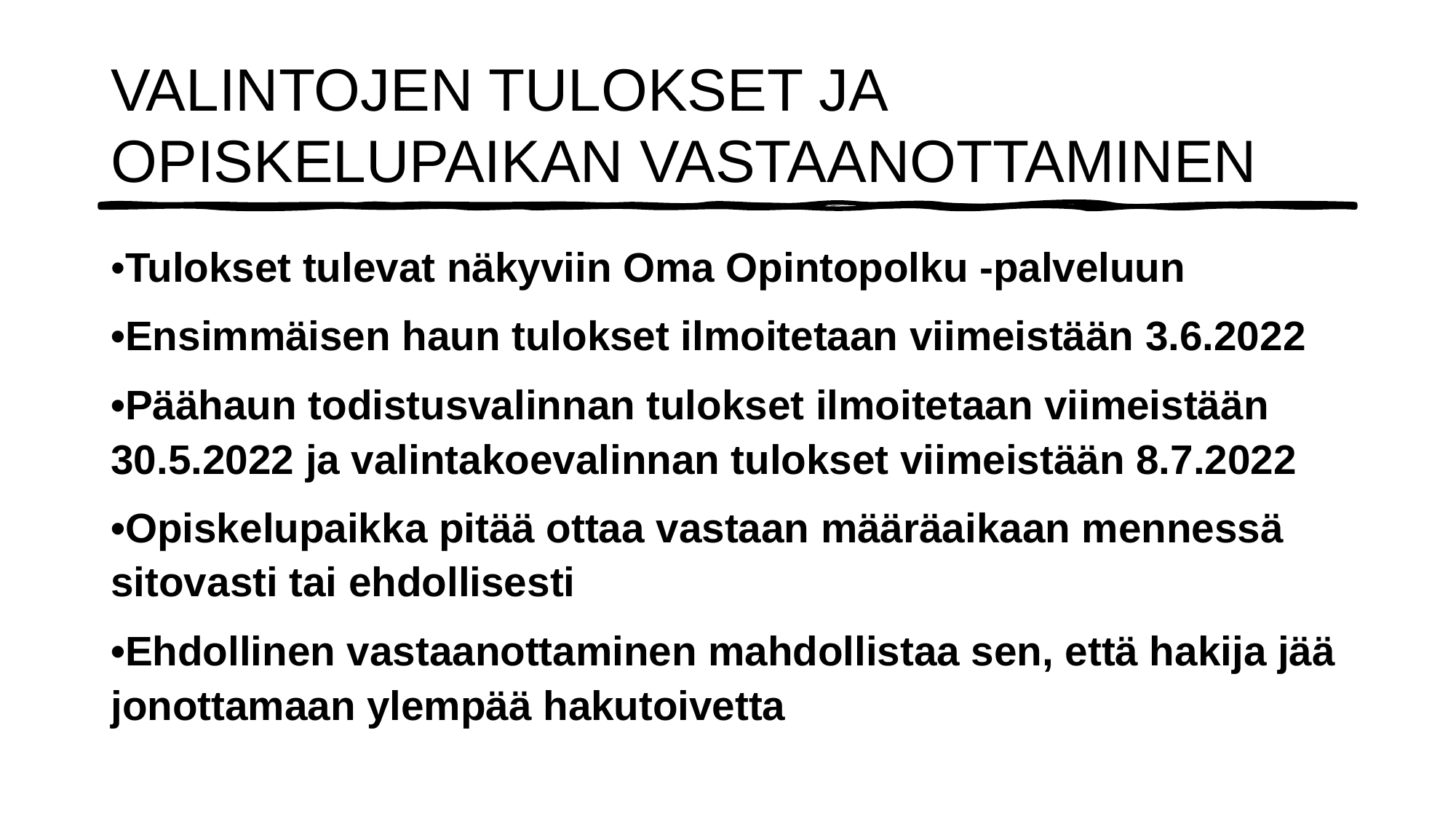

# Valintojen tulokset ja opiskelupaikan vastaanottaminen
•Tulokset tulevat näkyviin Oma Opintopolku -palveluun
•Ensimmäisen haun tulokset ilmoitetaan viimeistään 3.6.2022
•Päähaun todistusvalinnan tulokset ilmoitetaan viimeistään 30.5.2022 ja valintakoevalinnan tulokset viimeistään 8.7.2022
•Opiskelupaikka pitää ottaa vastaan määräaikaan mennessä sitovasti tai ehdollisesti
•Ehdollinen vastaanottaminen mahdollistaa sen, että hakija jää jonottamaan ylempää hakutoivetta